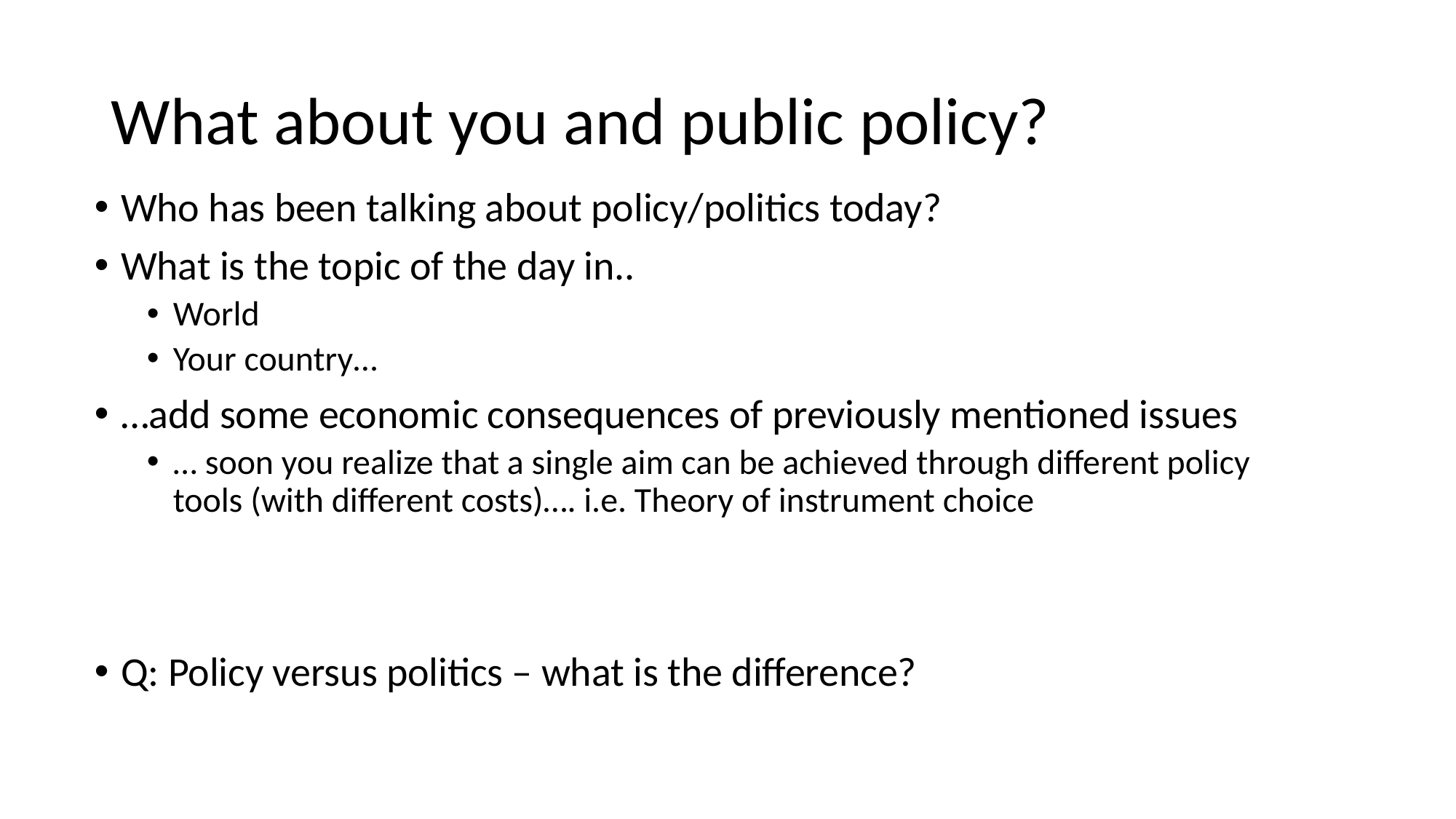

# What about you and public policy?
Who has been talking about policy/politics today?
What is the topic of the day in..
World
Your country…
…add some economic consequences of previously mentioned issues
… soon you realize that a single aim can be achieved through different policy tools (with different costs)…. i.e. Theory of instrument choice

Q: Policy versus politics – what is the difference?